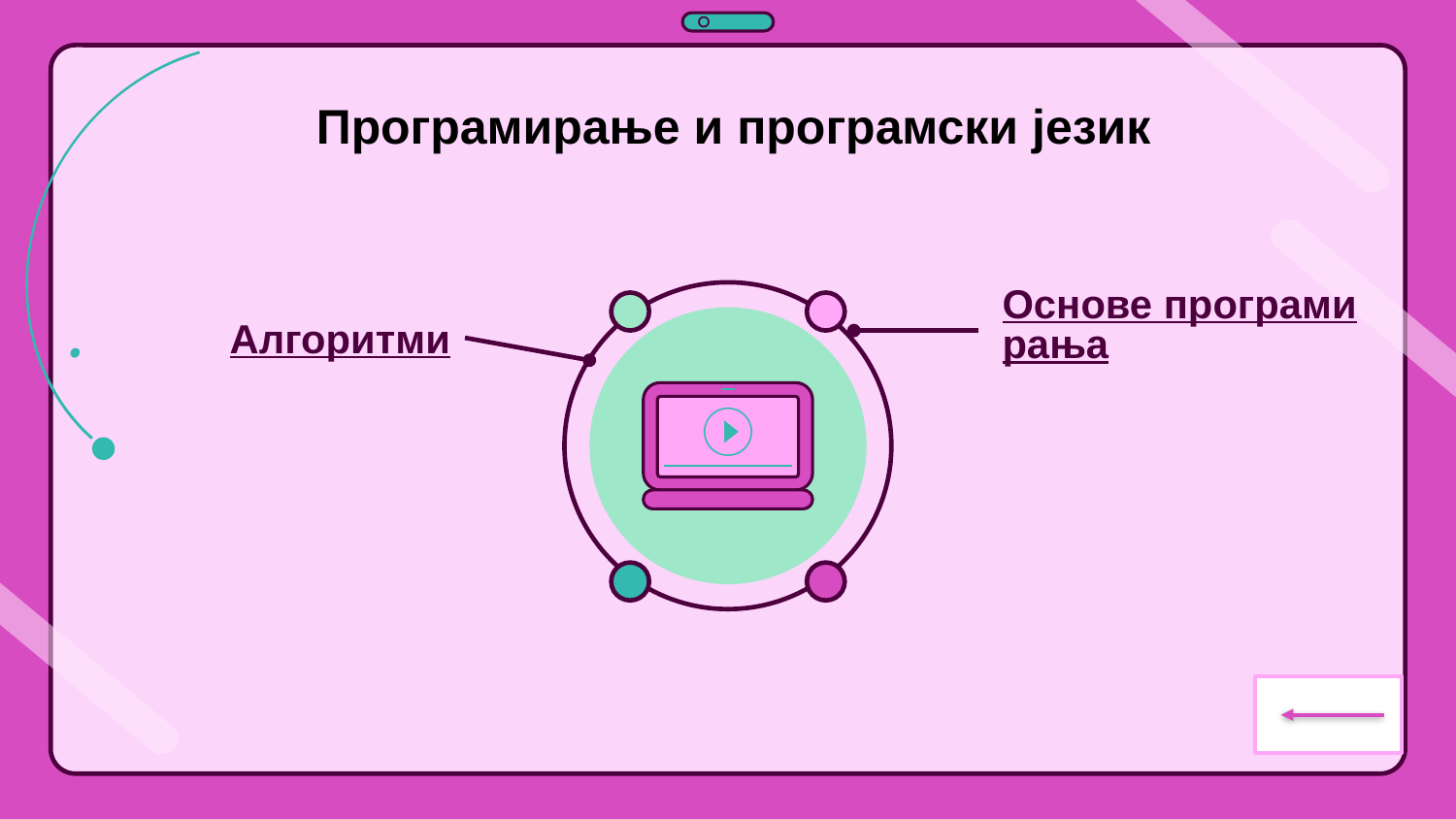

Програмирање и програмски језик
Основе програмирања

Алгоритми